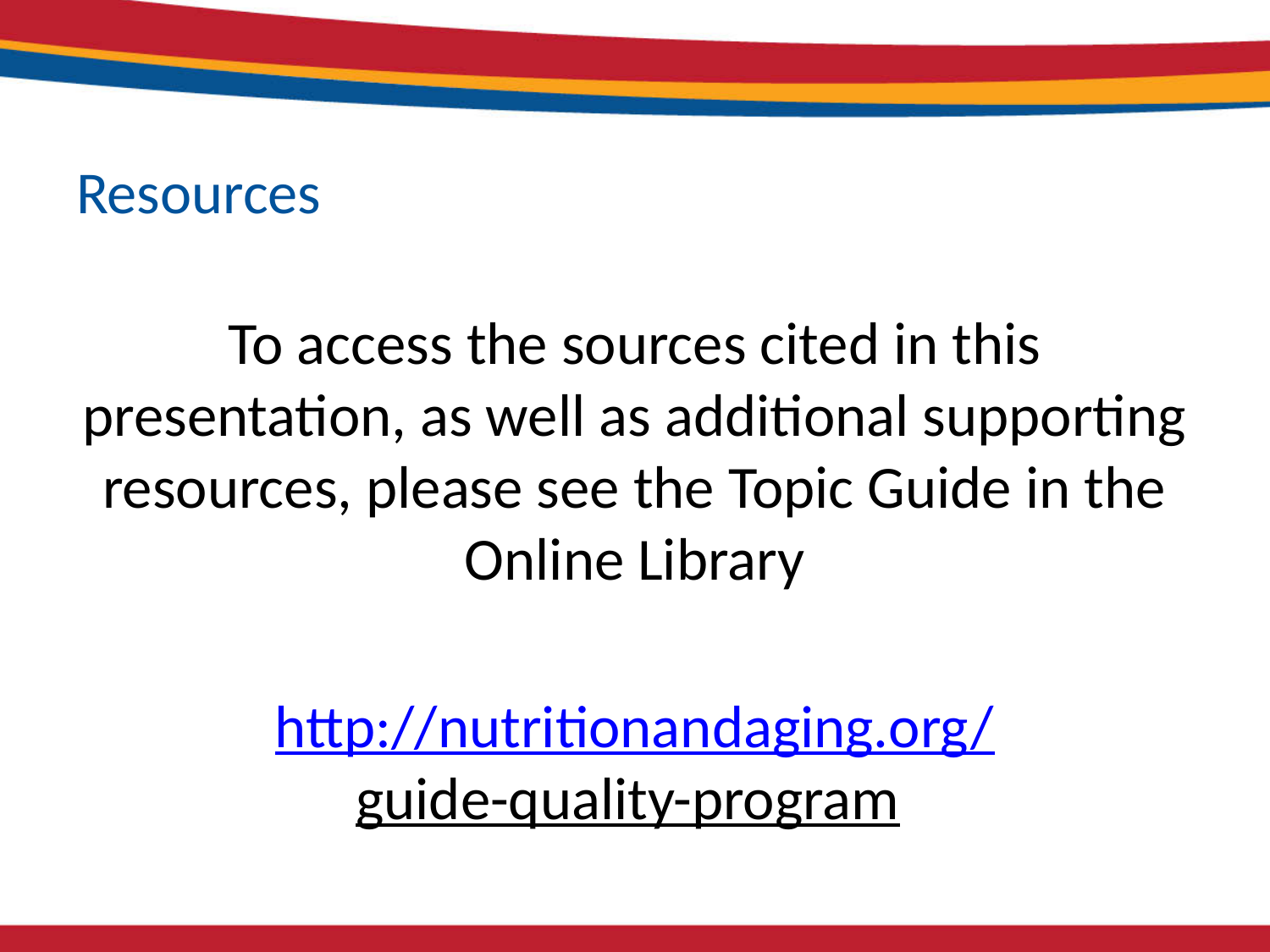

# Resources

To access the sources cited in this presentation, as well as additional supporting resources, please see the Topic Guide in the Online Library

http://nutritionandaging.org/
guide-quality-program